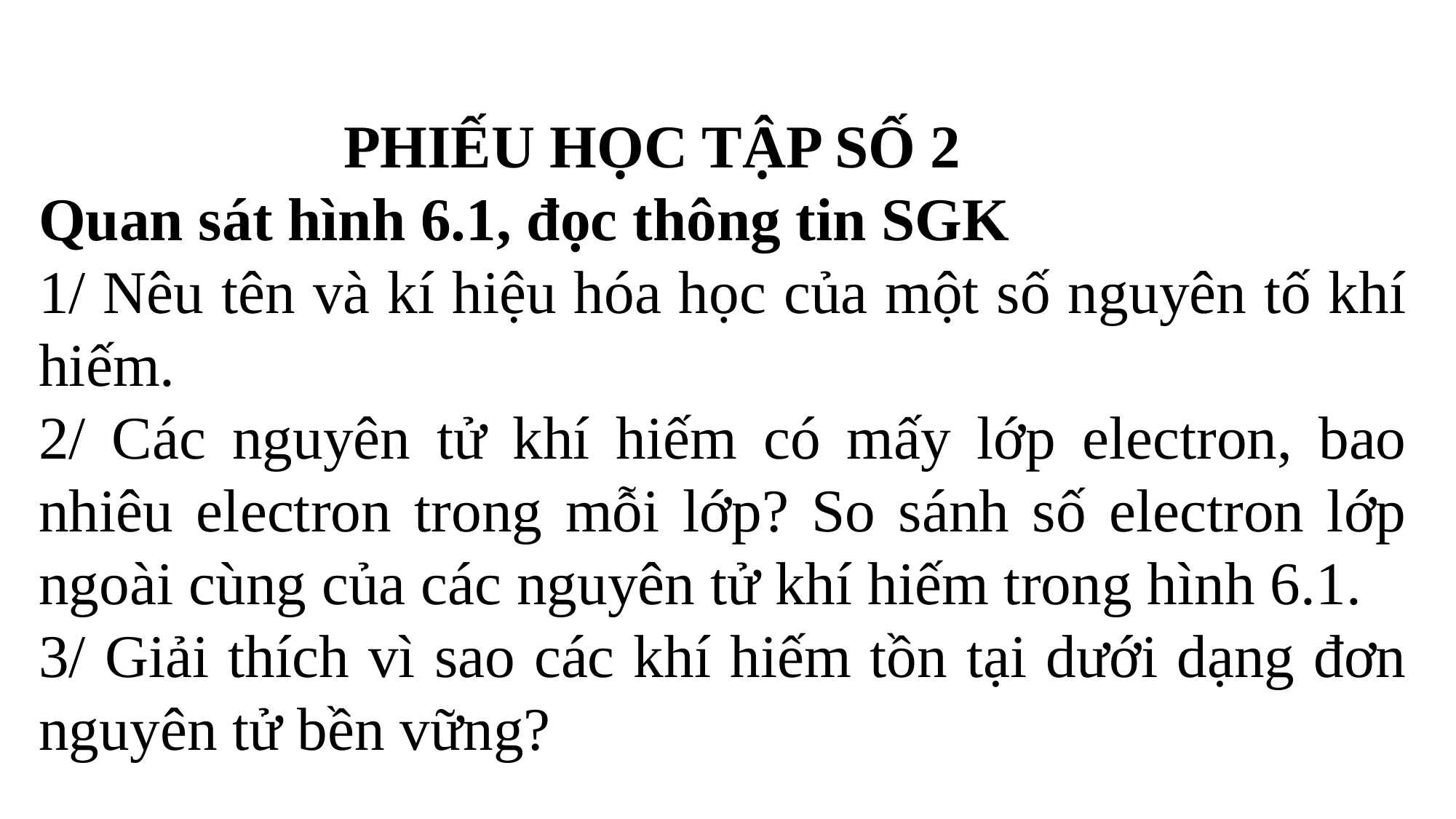

PHIẾU HỌC TẬP SỐ 2
Quan sát hình 6.1, đọc thông tin SGK
1/ Nêu tên và kí hiệu hóa học của một số nguyên tố khí hiếm.
2/ Các nguyên tử khí hiếm có mấy lớp electron, bao nhiêu electron trong mỗi lớp? So sánh số electron lớp ngoài cùng của các nguyên tử khí hiếm trong hình 6.1.
3/ Giải thích vì sao các khí hiếm tồn tại dưới dạng đơn nguyên tử bền vững?